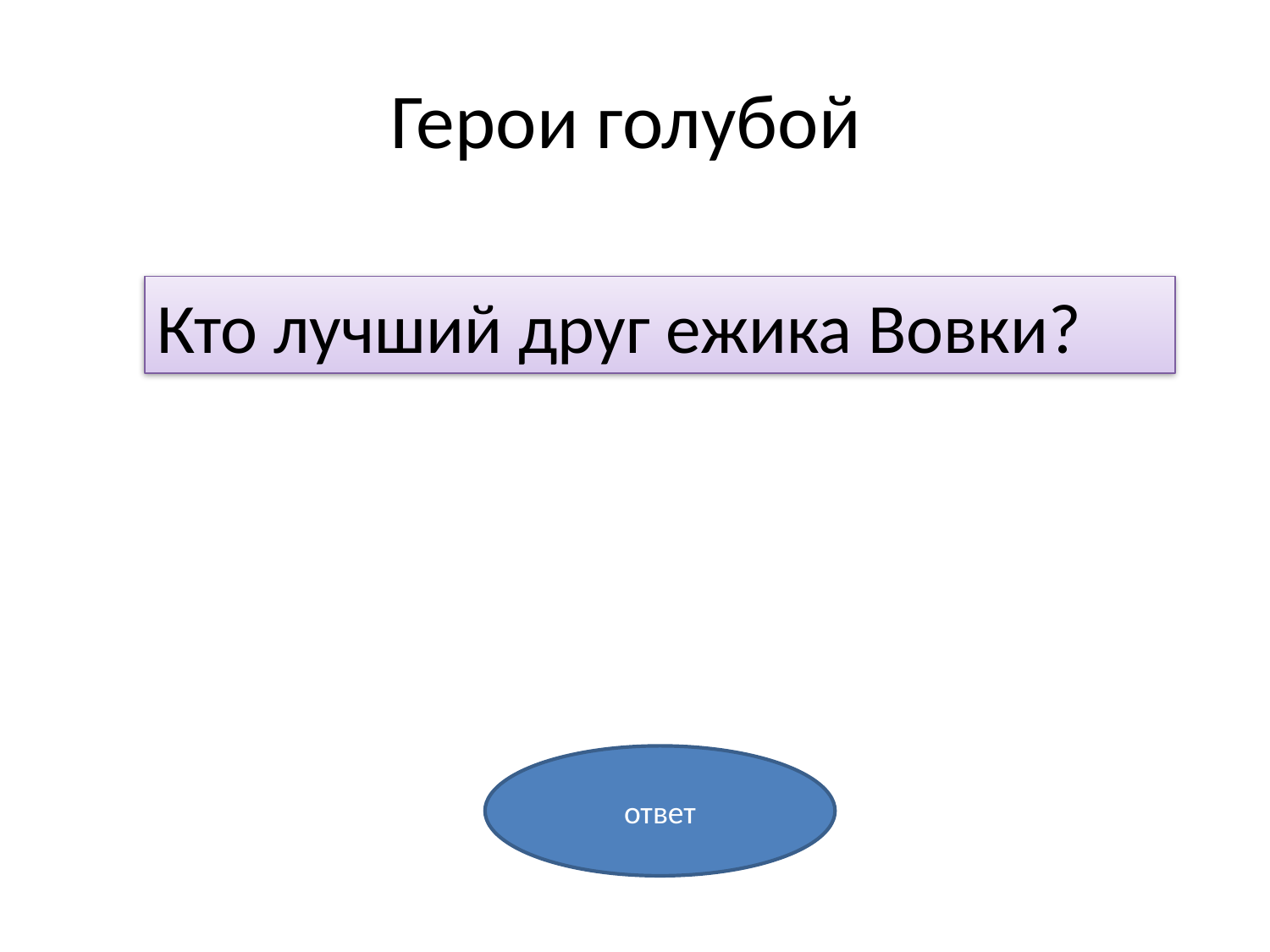

# Герои голубой
Кто лучший друг ежика Вовки?
ответ